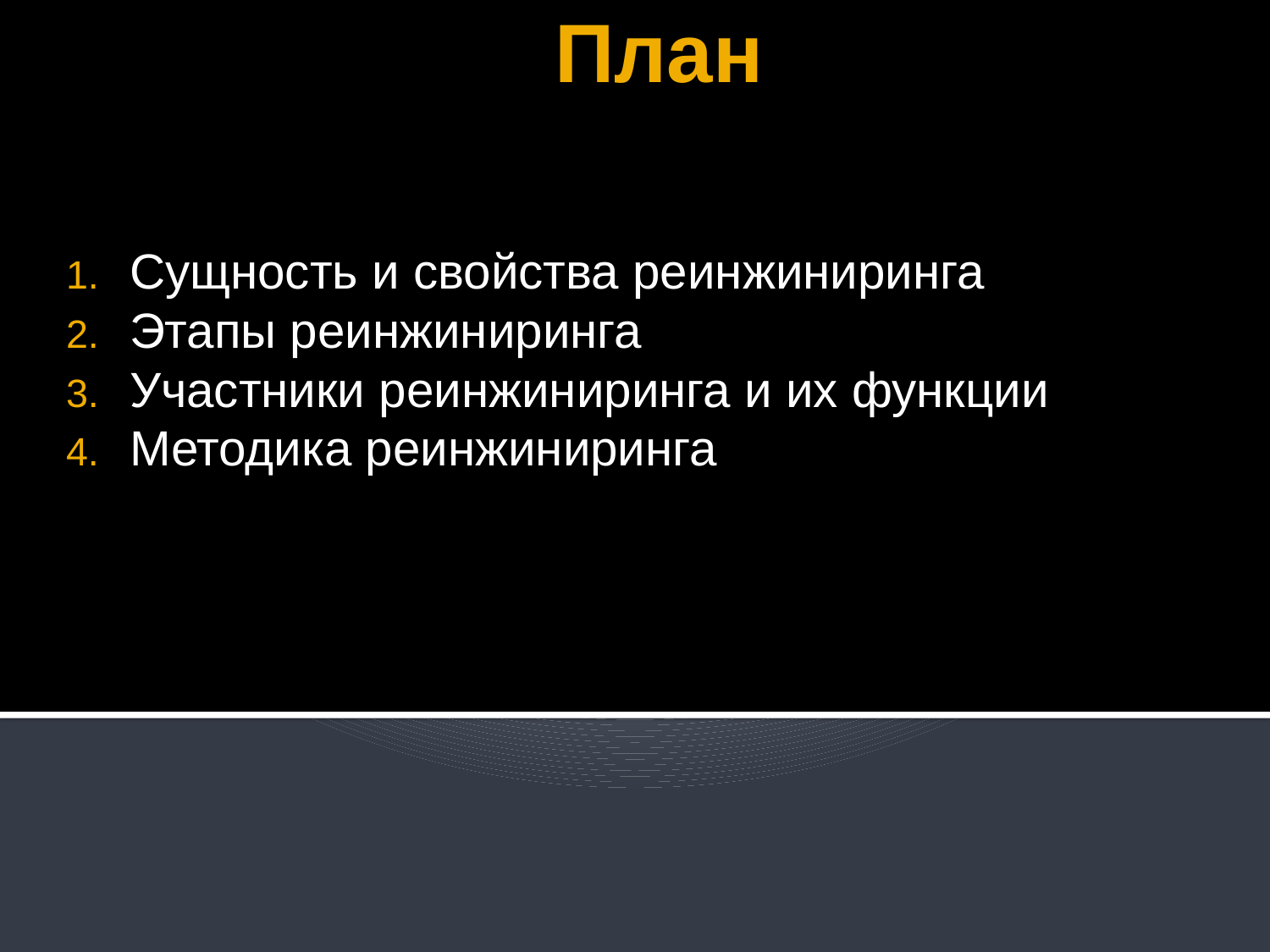

# План
Сущность и свойства реинжиниринга
Этапы реинжиниринга
Участники реинжиниринга и их функции
Методика реинжиниринга